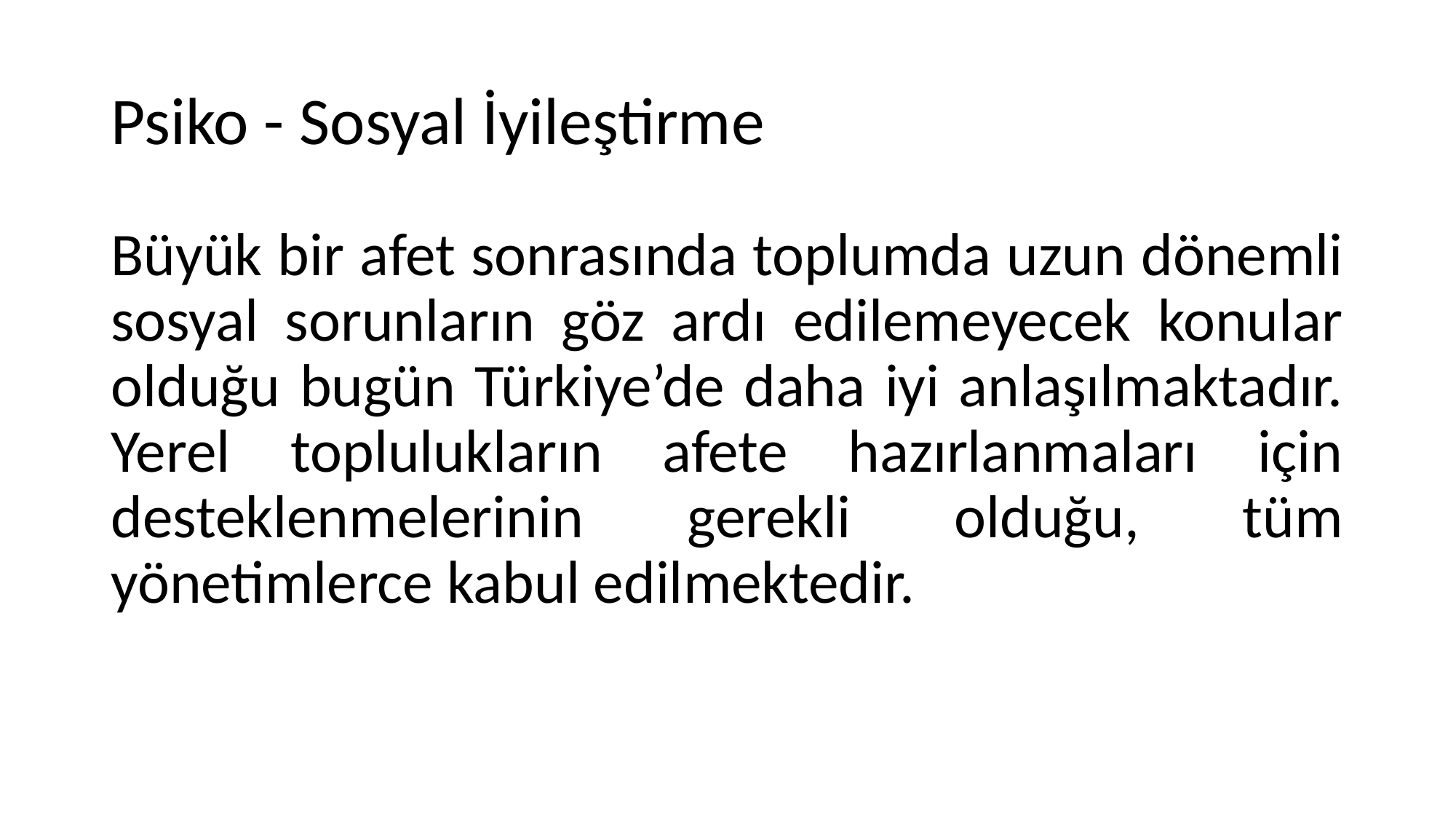

# Psiko - Sosyal İyileştirme
Büyük bir afet sonrasında toplumda uzun dönemli sosyal sorunların göz ardı edilemeyecek konular olduğu bugün Türkiye’de daha iyi anlaşılmaktadır. Yerel toplulukların afete hazırlanmaları için desteklenmelerinin gerekli olduğu, tüm yönetimlerce kabul edilmektedir.